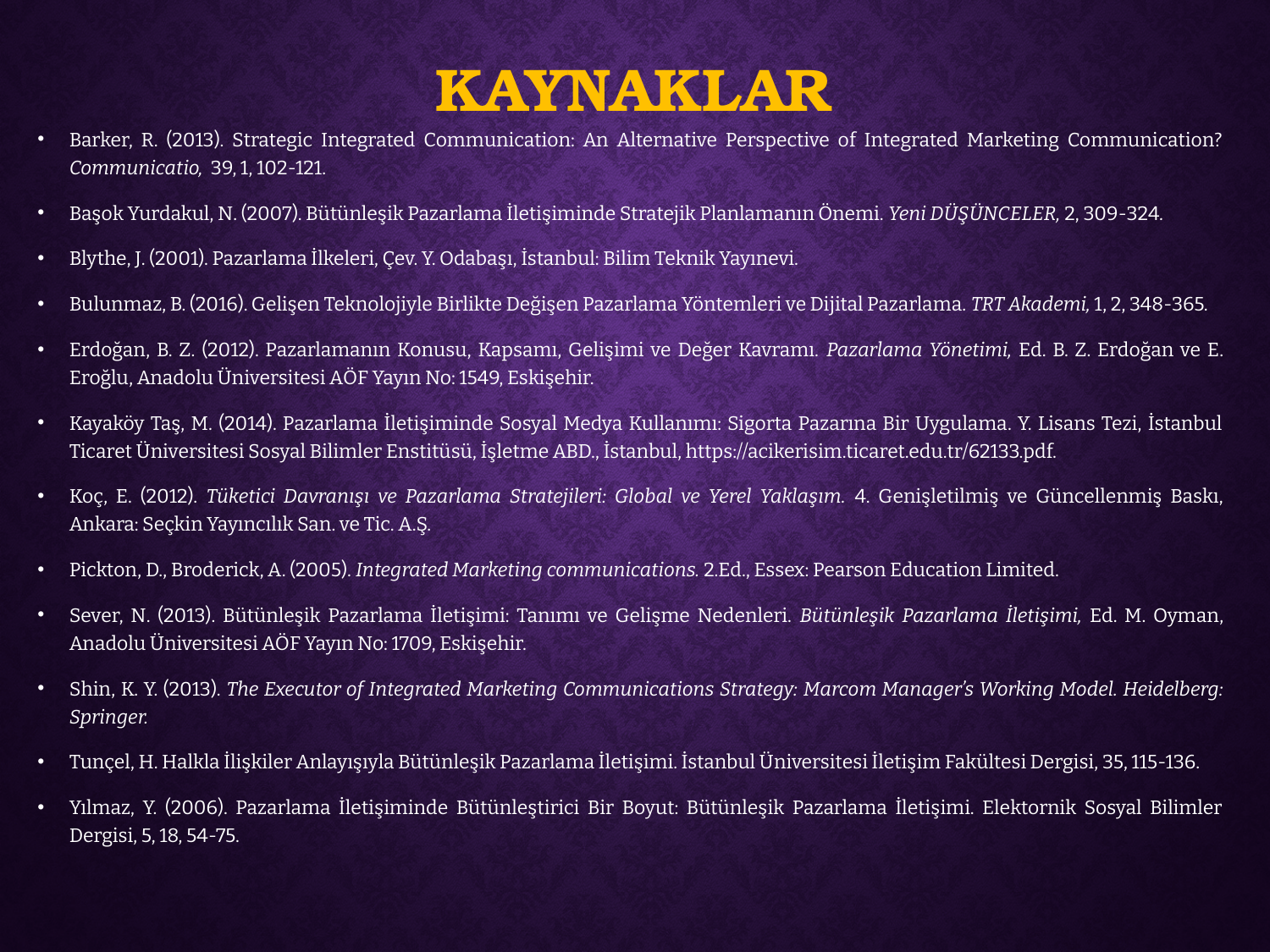

# Kaynaklar
Barker, R. (2013). Strategic Integrated Communication: An Alternative Perspective of Integrated Marketing Communication? Communicatio,  39, 1, 102-121.
Başok Yurdakul, N. (2007). Bütünleşik Pazarlama İletişiminde Stratejik Planlamanın Önemi. Yeni DÜŞÜNCELER, 2, 309-324.
Blythe, J. (2001). Pazarlama İlkeleri, Çev. Y. Odabaşı, İstanbul: Bilim Teknik Yayınevi.
Bulunmaz, B. (2016). Gelişen Teknolojiyle Birlikte Değişen Pazarlama Yöntemleri ve Dijital Pazarlama. TRT Akademi, 1, 2, 348-365.
Erdoğan, B. Z. (2012). Pazarlamanın Konusu, Kapsamı, Gelişimi ve Değer Kavramı. Pazarlama Yönetimi, Ed. B. Z. Erdoğan ve E. Eroğlu, Anadolu Üniversitesi AÖF Yayın No: 1549, Eskişehir.
Kayaköy Taş, M. (2014). Pazarlama İletişiminde Sosyal Medya Kullanımı: Sigorta Pazarına Bir Uygulama. Y. Lisans Tezi, İstanbul Ticaret Üniversitesi Sosyal Bilimler Enstitüsü, İşletme ABD., İstanbul, https://acikerisim.ticaret.edu.tr/62133.pdf.
Koç, E. (2012). Tüketici Davranışı ve Pazarlama Stratejileri: Global ve Yerel Yaklaşım. 4. Genişletilmiş ve Güncellenmiş Baskı, Ankara: Seçkin Yayıncılık San. ve Tic. A.Ş.
Pickton, D., Broderick, A. (2005). Integrated Marketing communications. 2.Ed., Essex: Pearson Education Limited.
Sever, N. (2013). Bütünleşik Pazarlama İletişimi: Tanımı ve Gelişme Nedenleri. Bütünleşik Pazarlama İletişimi, Ed. M. Oyman, Anadolu Üniversitesi AÖF Yayın No: 1709, Eskişehir.
Shin, K. Y. (2013). The Executor of Integrated Marketing Communications Strategy: Marcom Manager’s Working Model. Heidelberg: Springer.
Tunçel, H. Halkla İlişkiler Anlayışıyla Bütünleşik Pazarlama İletişimi. İstanbul Üniversitesi İletişim Fakültesi Dergisi, 35, 115-136.
Yılmaz, Y. (2006). Pazarlama İletişiminde Bütünleştirici Bir Boyut: Bütünleşik Pazarlama İletişimi. Elektornik Sosyal Bilimler Dergisi, 5, 18, 54-75.